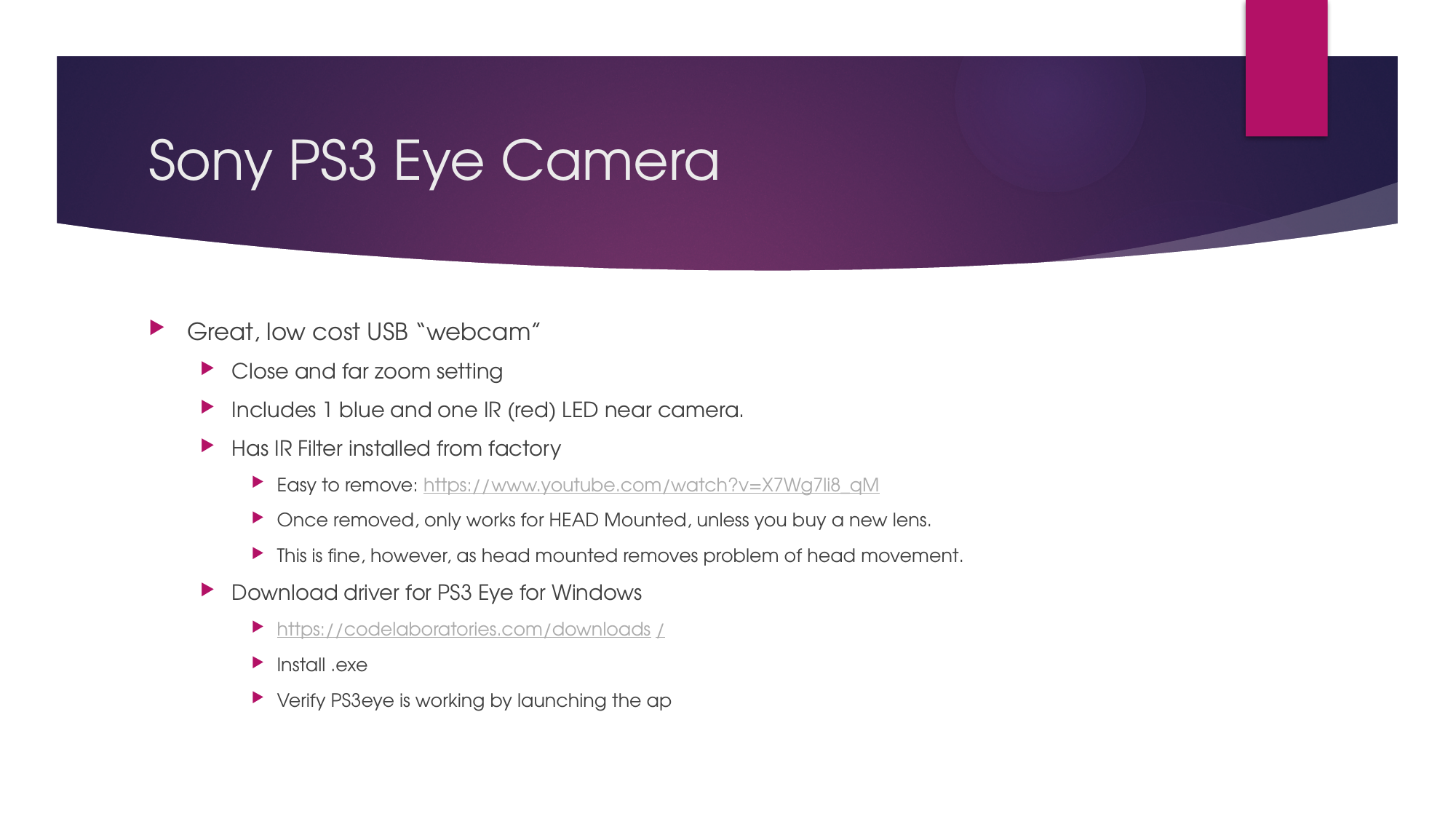

# Sony PS3 Eye Camera
Great, low cost USB “webcam”
Close and far zoom setting
Includes 1 blue and one IR (red) LED near camera.
Has IR Filter installed from factory
Easy to remove: https://www.youtube.com/watch?v=X7Wg7li8_qM
Once removed, only works for HEAD Mounted, unless you buy a new lens.
This is fine, however, as head mounted removes problem of head movement.
Download driver for PS3 Eye for Windows
https://codelaboratories.com/downloads/
Install .exe
Verify PS3eye is working by launching the ap